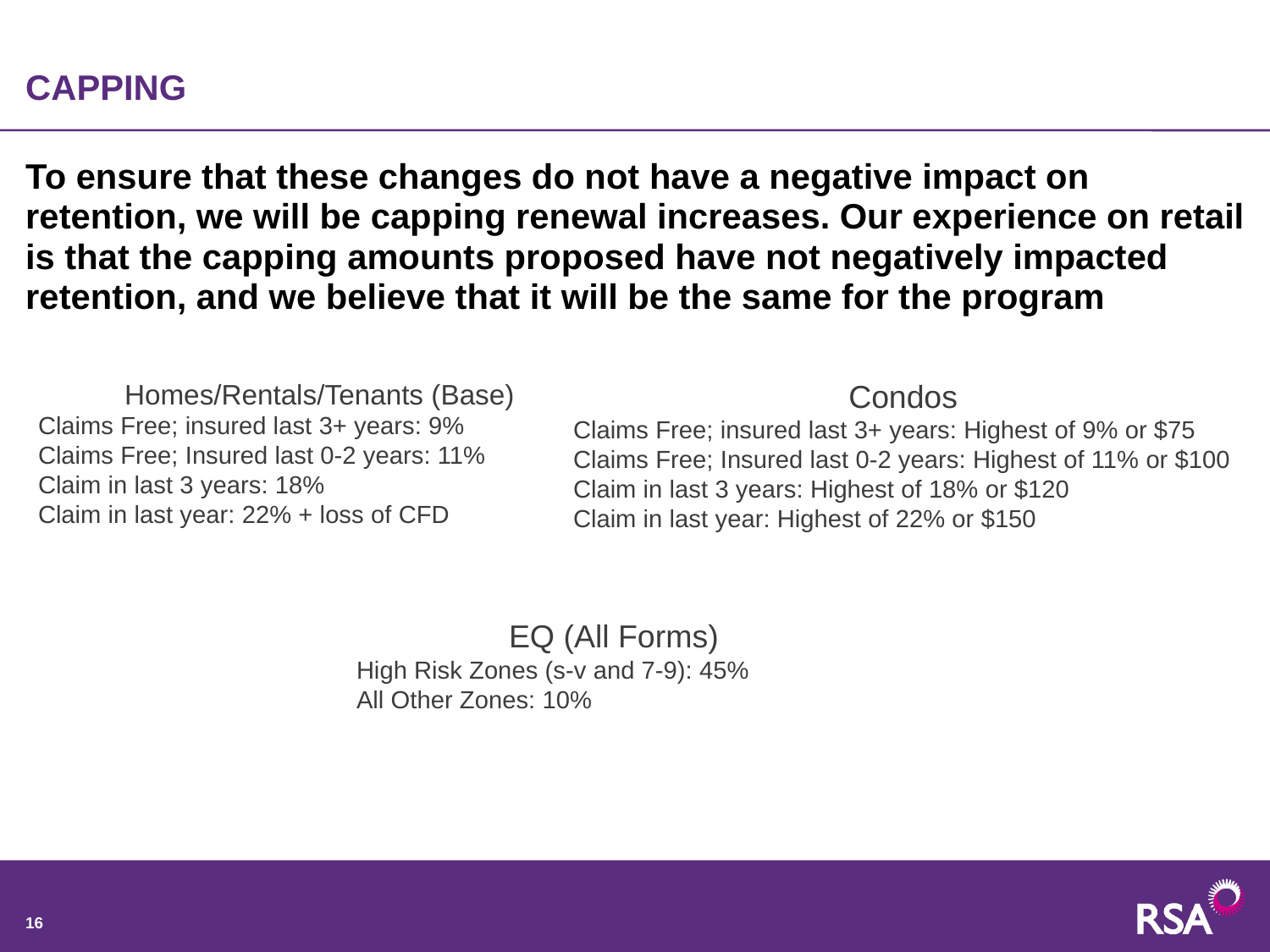

# CAPPING
To ensure that these changes do not have a negative impact on retention, we will be capping renewal increases. Our experience on retail is that the capping amounts proposed have not negatively impacted retention, and we believe that it will be the same for the program

Homes/Rentals/Tenants (Base)
Claims Free; insured last 3+ years: 9%
Claims Free; Insured last 0-2 years: 11%
Claim in last 3 years: 18%
Claim in last year: 22% + loss of CFD
Condos
Claims Free; insured last 3+ years: Highest of 9% or $75
Claims Free; Insured last 0-2 years: Highest of 11% or $100
Claim in last 3 years: Highest of 18% or $120
Claim in last year: Highest of 22% or $150

EQ (All Forms)
High Risk Zones (s-v and 7-9): 45%
All Other Zones: 10%
16